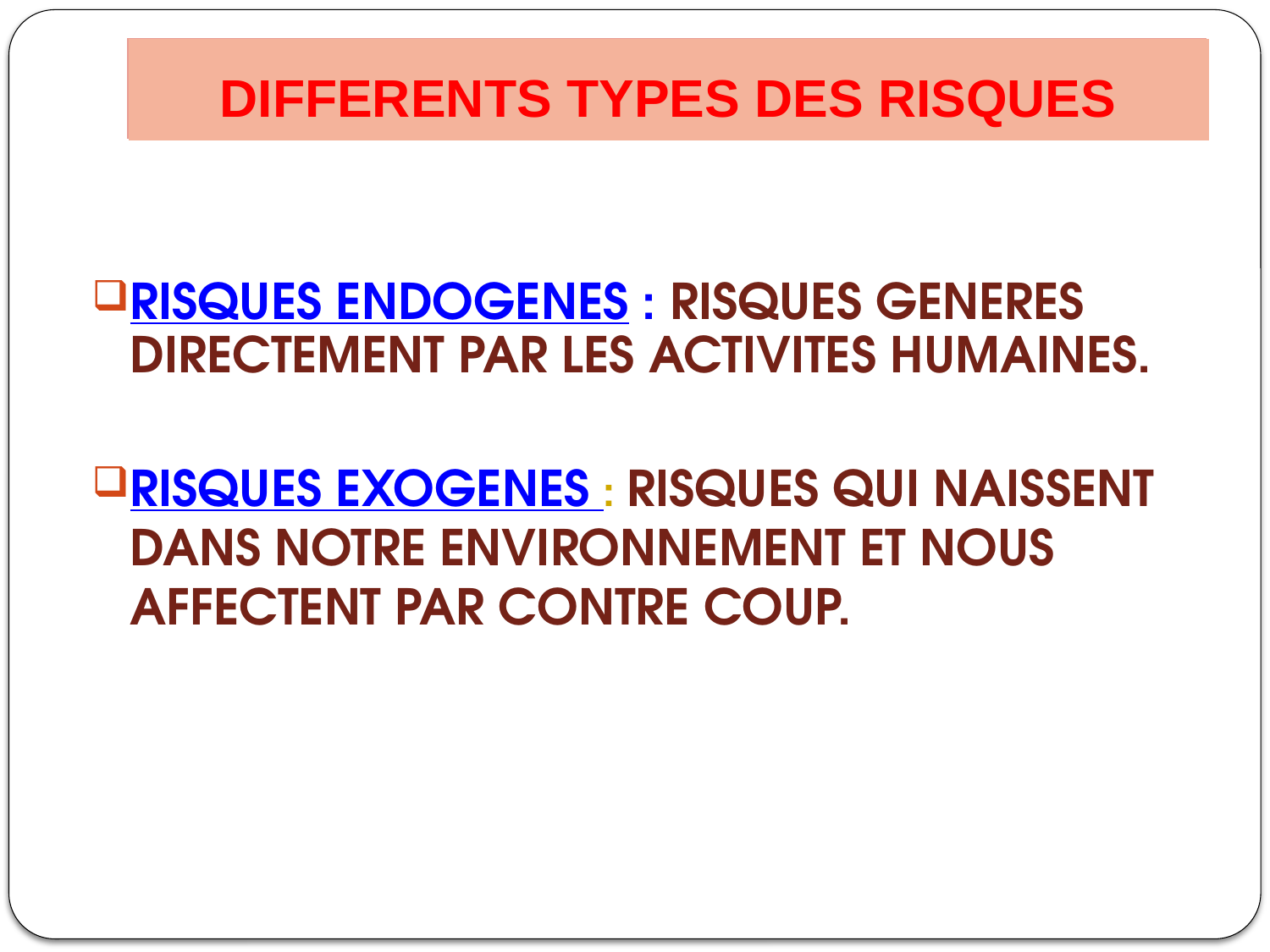

# ROLES DU MANAGER DE PROJET
DIFFERENTS TYPES DES RISQUES

RISQUES ENDOGENES : RISQUES GENERES DIRECTEMENT PAR LES ACTIVITES HUMAINES.

RISQUES EXOGENES : RISQUES QUI NAISSENT DANS NOTRE ENVIRONNEMENT ET NOUS AFFECTENT PAR CONTRE COUP.